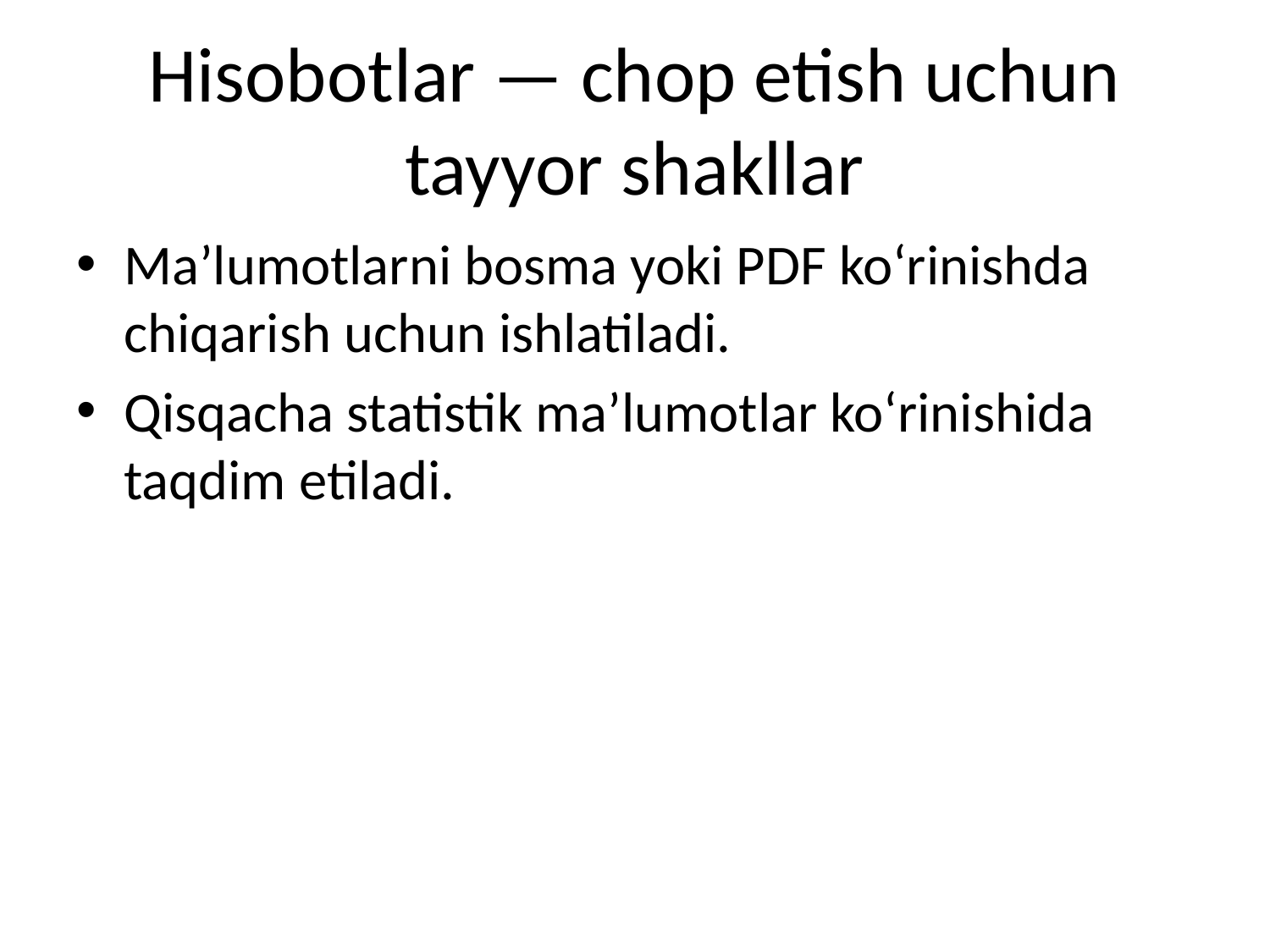

# Hisobotlar — chop etish uchun tayyor shakllar
Ma’lumotlarni bosma yoki PDF ko‘rinishda chiqarish uchun ishlatiladi.
Qisqacha statistik ma’lumotlar ko‘rinishida taqdim etiladi.